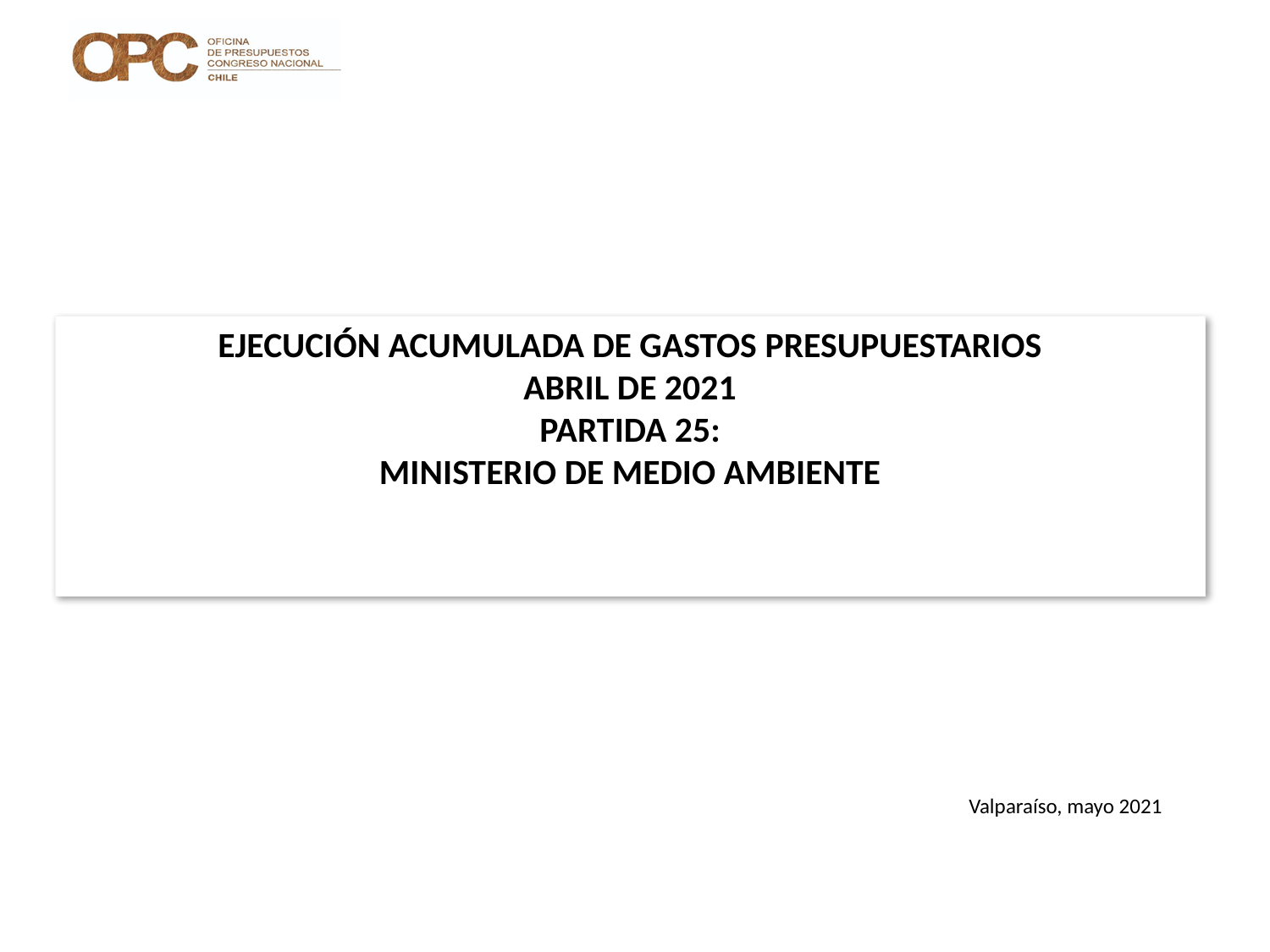

# EJECUCIÓN ACUMULADA DE GASTOS PRESUPUESTARIOS ABRIL DE 2021 PARTIDA 25: MINISTERIO DE MEDIO AMBIENTE
Valparaíso, mayo 2021